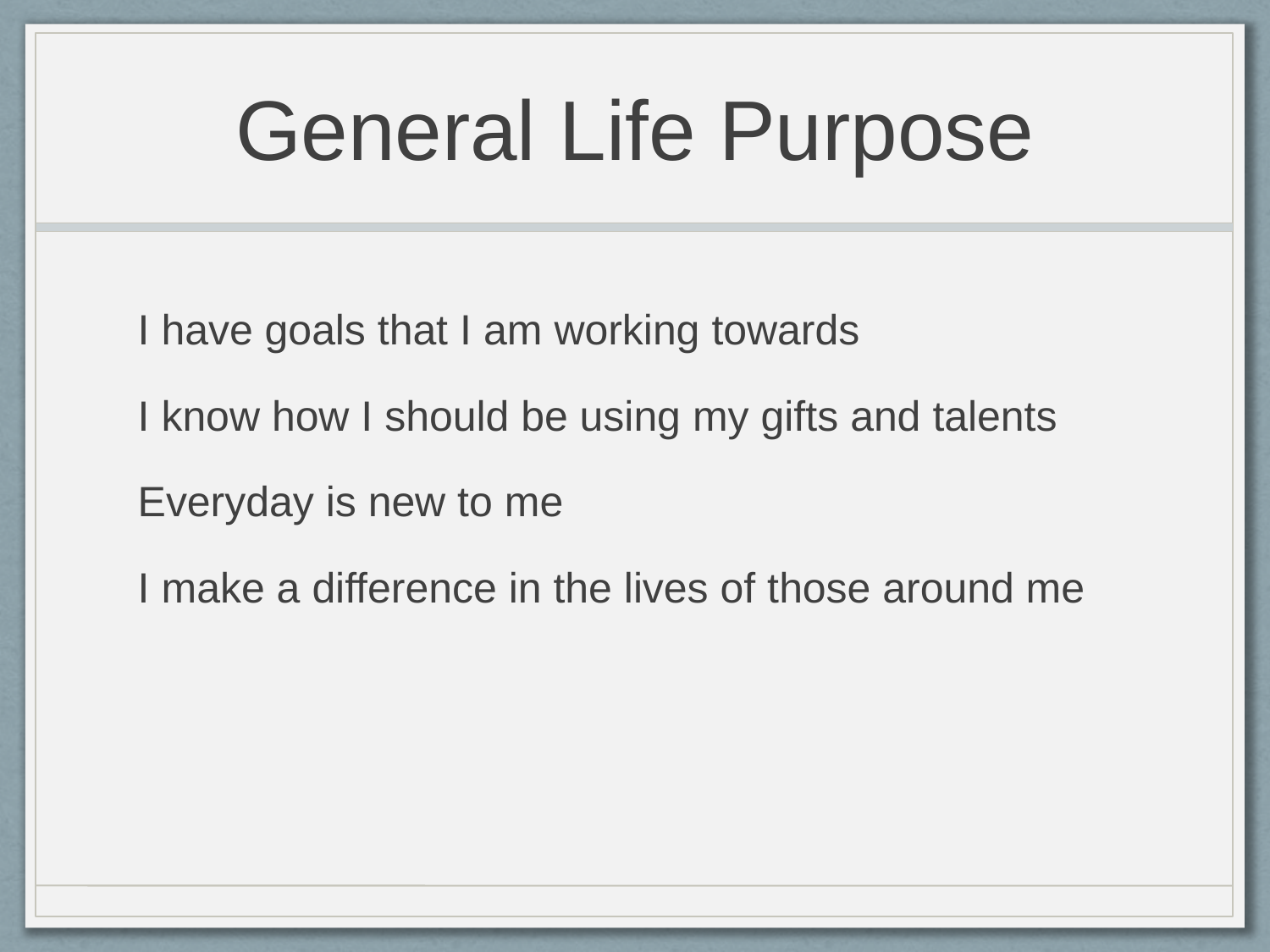

# General Life Purpose
I have goals that I am working towards
I know how I should be using my gifts and talents
Everyday is new to me
I make a difference in the lives of those around me